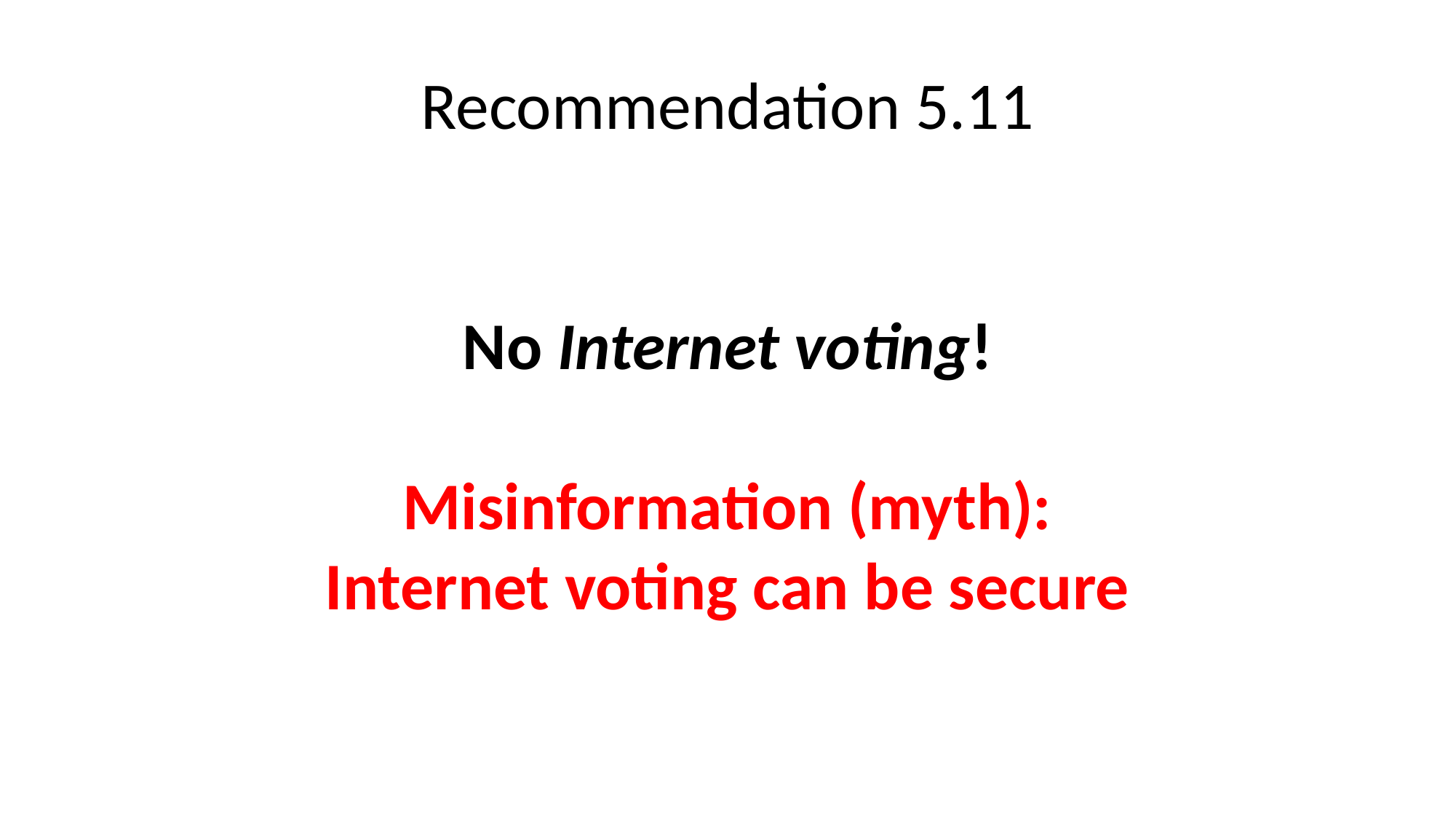

# Recommendation 5.11 No Internet voting! Misinformation (myth): Internet voting can be secure